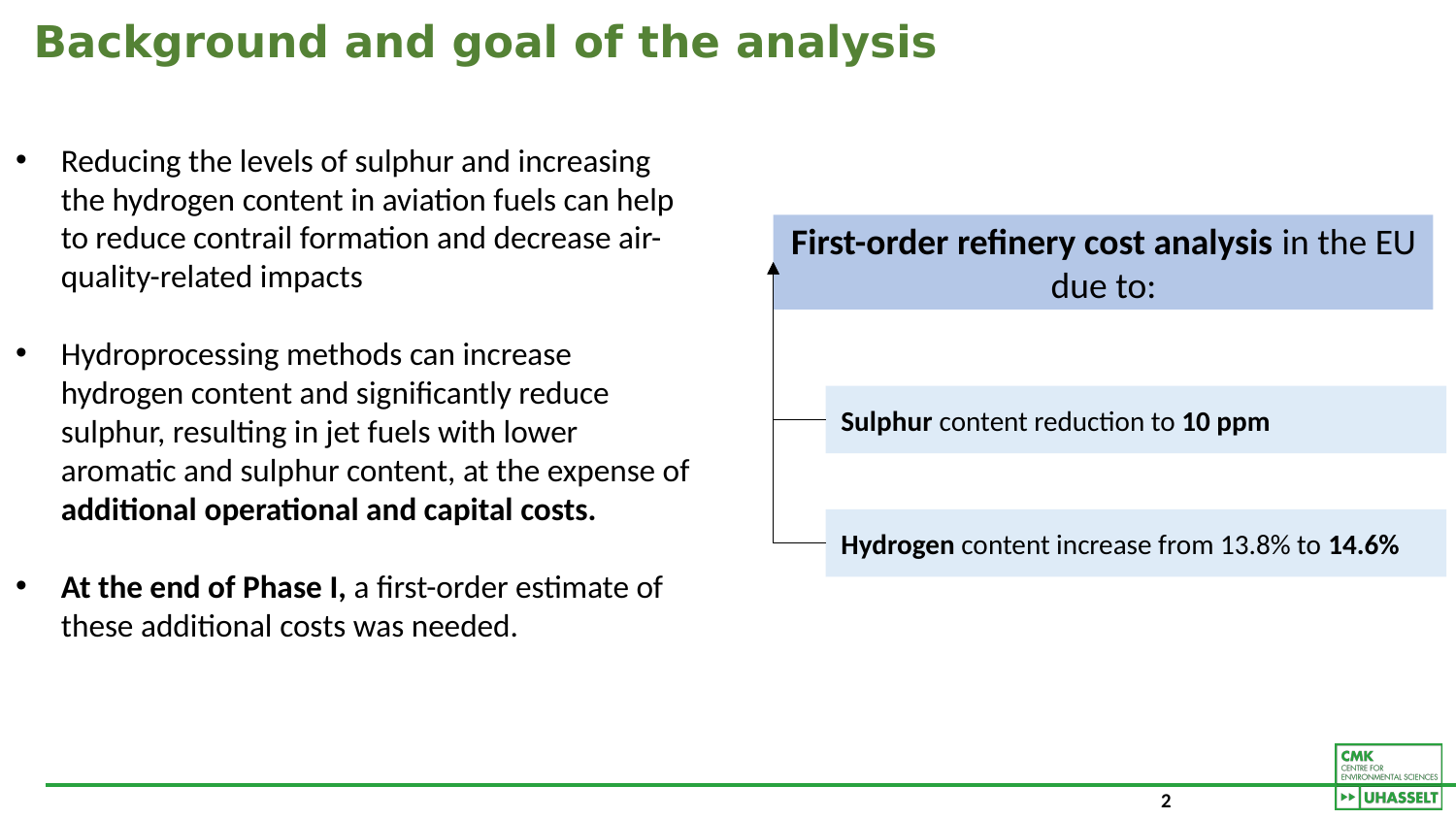

# Background and goal of the analysis
Reducing the levels of sulphur and increasing the hydrogen content in aviation fuels can help to reduce contrail formation and decrease air-quality-related impacts

Hydroprocessing methods can increase hydrogen content and significantly reduce sulphur, resulting in jet fuels with lower aromatic and sulphur content, at the expense of additional operational and capital costs.

At the end of Phase I, a first-order estimate of these additional costs was needed.
First-order refinery cost analysis in the EU due to:
Sulphur content reduction to 10 ppm
Hydrogen content increase from 13.8% to 14.6%
2